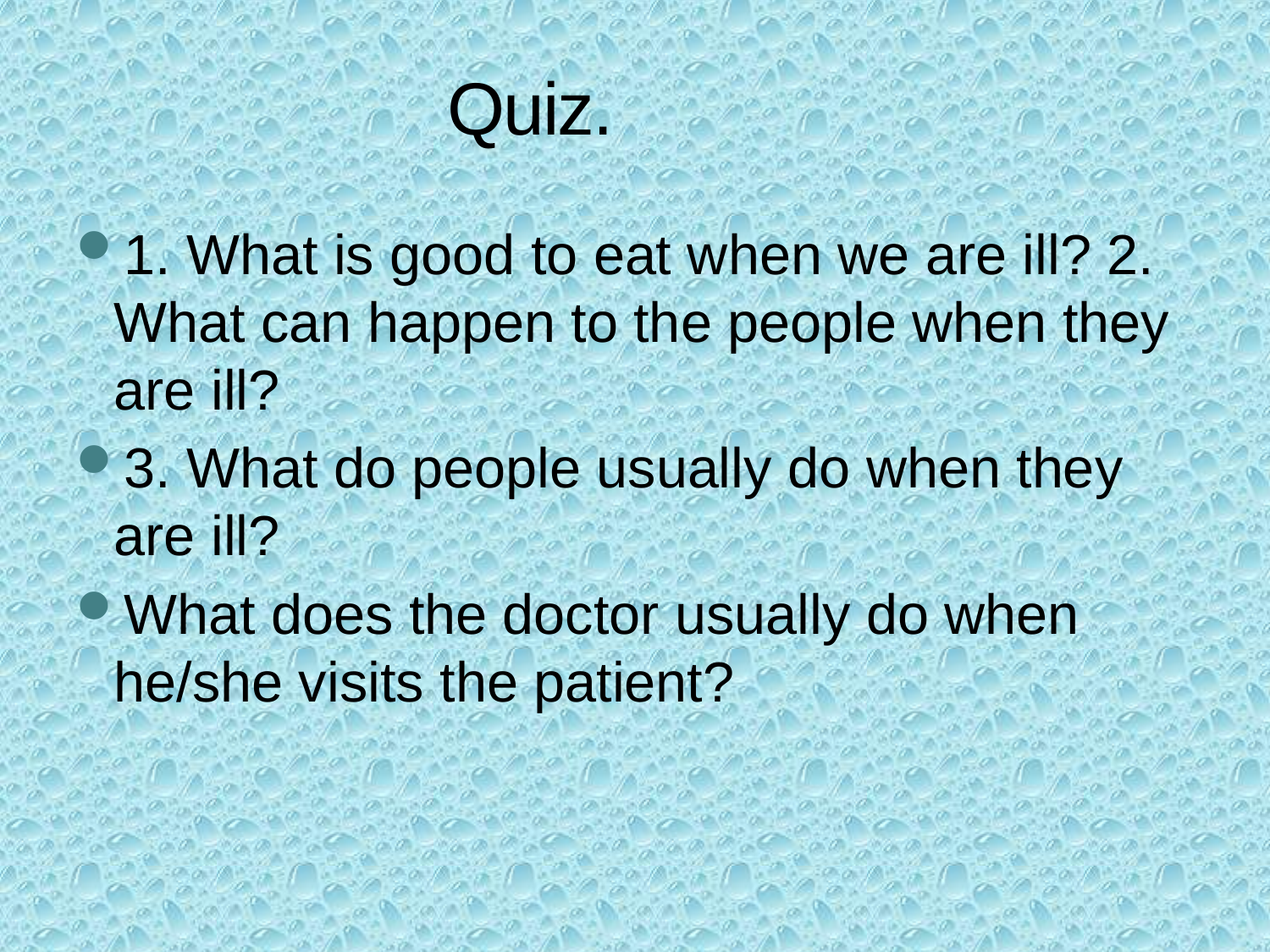

# Quiz.
1. What is good to eat when we are ill? 2. What can happen to the people when they are ill?
3. What do people usually do when they are ill?
What does the doctor usually do when he/she visits the patient?